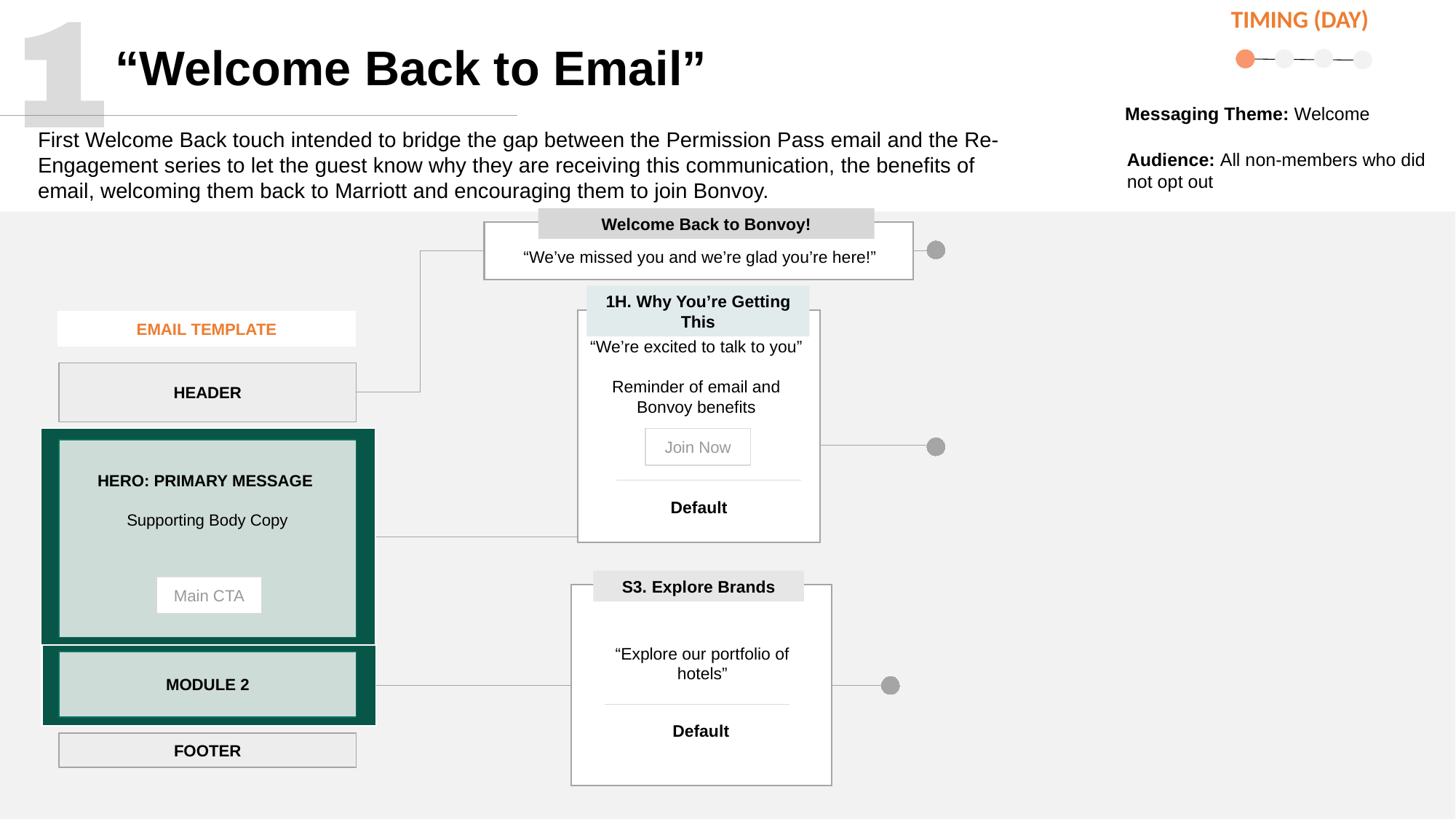

1
TIMING (DAY)
# “Welcome Back to Email”

Messaging Theme: Welcome
First Welcome Back touch intended to bridge the gap between the Permission Pass email and the Re-Engagement series to let the guest know why they are receiving this communication, the benefits of email, welcoming them back to Marriott and encouraging them to join Bonvoy.
Audience: All non-members who did not opt out
Welcome Back to Bonvoy!

“We’ve missed you and we’re glad you’re here!”

1H. Why You’re Getting This

“We’re excited to talk to you”

Reminder of email and Bonvoy benefits

Join Now
Default
EMAIL TEMPLATE
HEADER

HERO: PRIMARY MESSAGE

Supporting Body Copy

S3. Explore Brands

“Explore our portfolio of hotels”
Default

Main CTA

MODULE 2

FOOTER